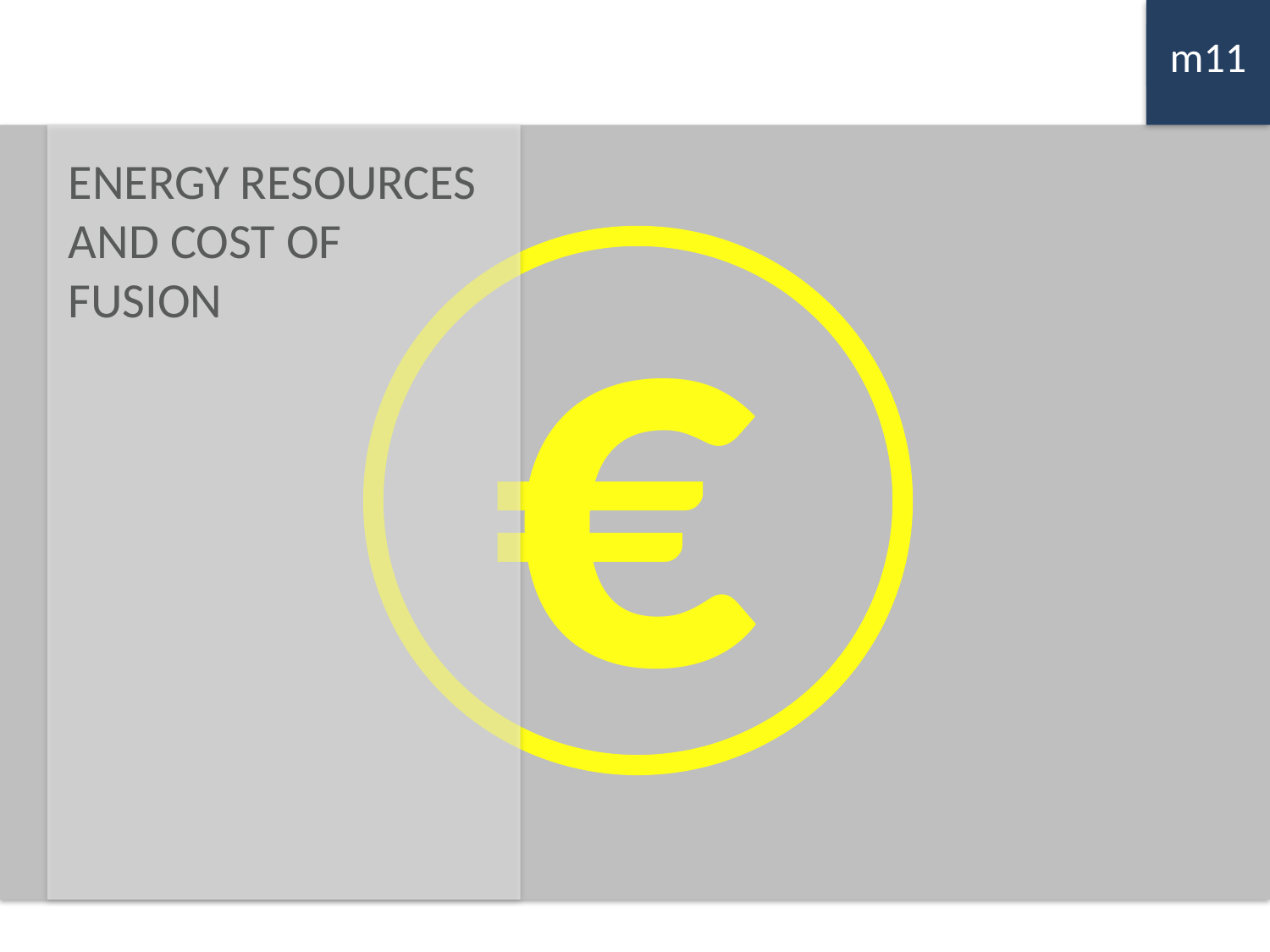

m11
m6

€
ENERGY RESOURCES AND COST OF
FUSION